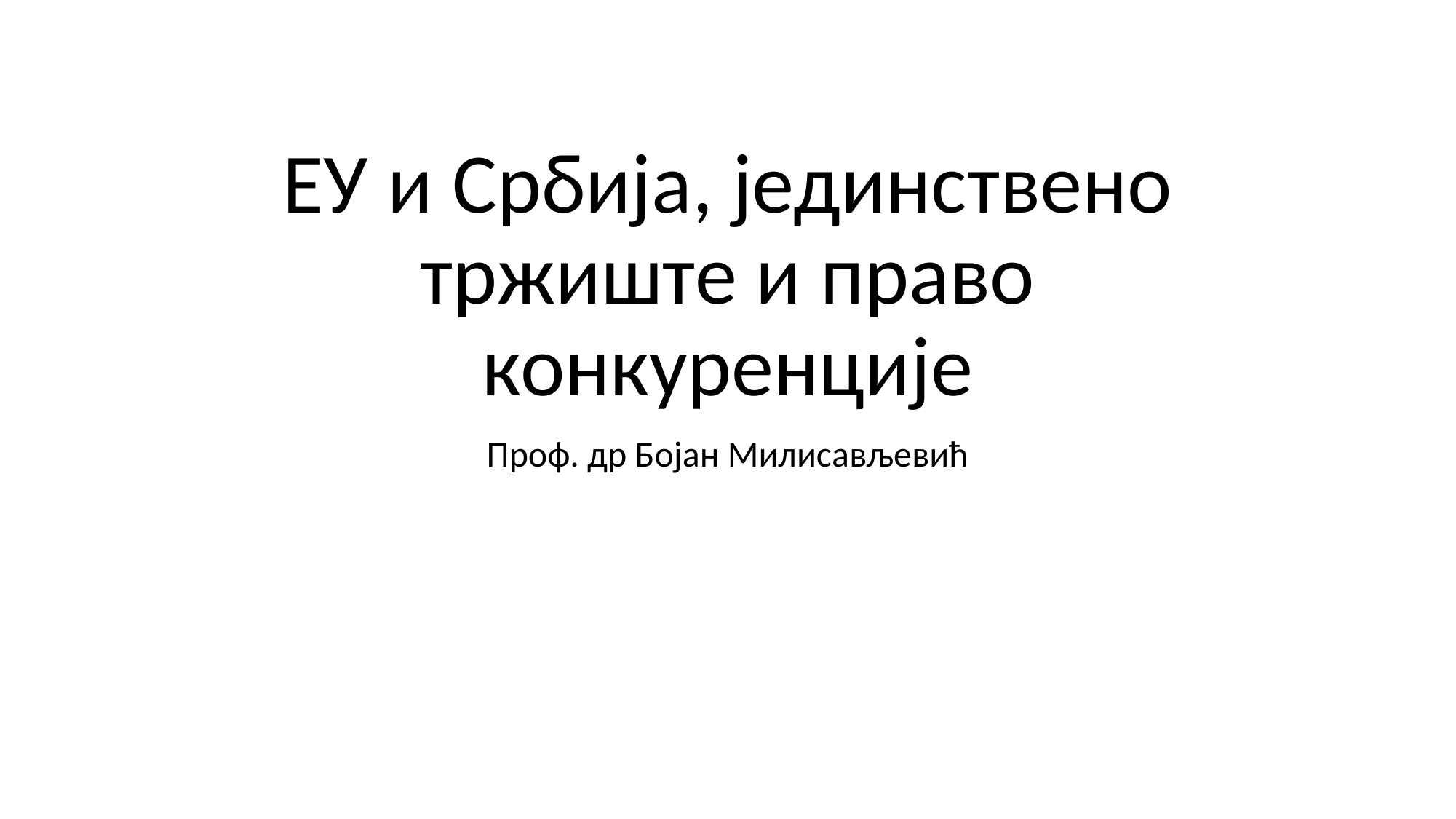

# ЕУ и Србија, јединствено тржиште и право конкуренције
Проф. др Бојан Милисављевић